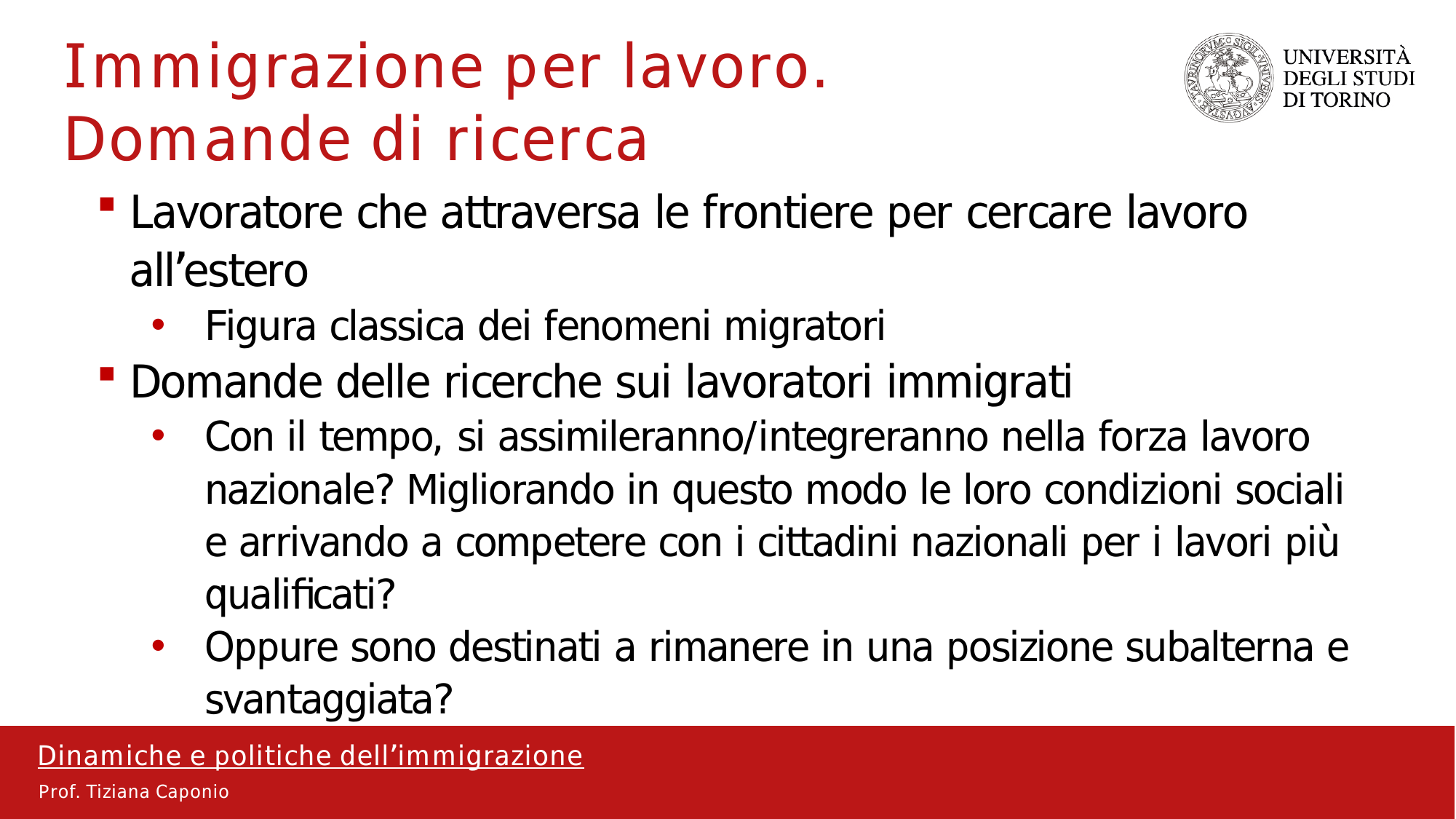

Immigrazione per lavoro.
   Domande di ricerca

Lavoratore che attraversa le frontiere per cercare lavoro all’estero
Figura classica dei fenomeni migratori
Domande delle ricerche sui lavoratori immigrati
Con il tempo, si assimileranno/integreranno nella forza lavoro nazionale? Migliorando in questo modo le loro condizioni sociali e arrivando a competere con i cittadini nazionali per i lavori più qualificati?
Oppure sono destinati a rimanere in una posizione subalterna e svantaggiata?

Dinamiche e politiche dell’immigrazione
Prof. Tiziana Caponio